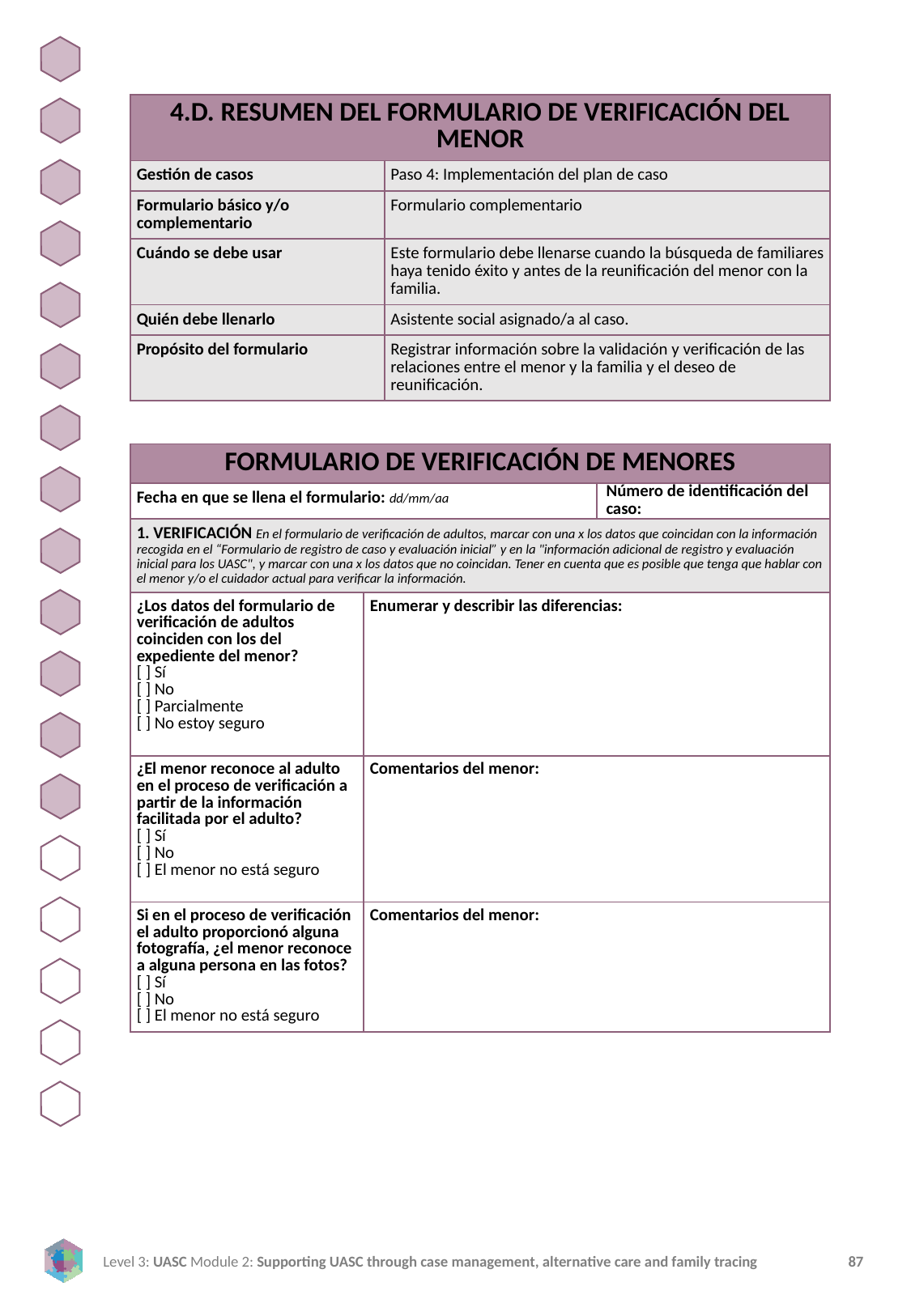

| 4.D. RESUMEN DEL FORMULARIO DE VERIFICACIÓN DEL MENOR |  |
| --- | --- |
| Gestión de casos | Paso 4: Implementación del plan de caso |
| Formulario básico y/o complementario | Formulario complementario |
| Cuándo se debe usar | Este formulario debe llenarse cuando la búsqueda de familiares haya tenido éxito y antes de la reunificación del menor con la familia. |
| Quién debe llenarlo | Asistente social asignado/a al caso. |
| Propósito del formulario | Registrar información sobre la validación y verificación de las relaciones entre el menor y la familia y el deseo de reunificación. |

| FORMULARIO DE VERIFICACIÓN DE MENORES |  |  |
| --- | --- | --- |
| Fecha en que se llena el formulario: dd/mm/aa |  | Número de identificación del caso: |
| 1. VERIFICACIÓN En el formulario de verificación de adultos, marcar con una x los datos que coincidan con la información recogida en el “Formulario de registro de caso y evaluación inicial” y en la "información adicional de registro y evaluación inicial para los UASC", y marcar con una x los datos que no coincidan. Tener en cuenta que es posible que tenga que hablar con el menor y/o el cuidador actual para verificar la información. |  |  |
| ¿Los datos del formulario de verificación de adultos coinciden con los del expediente del menor? [ ] Sí [ ] No [ ] Parcialmente [ ] No estoy seguro | Enumerar y describir las diferencias: |  |
| ¿El menor reconoce al adulto en el proceso de verificación a partir de la información facilitada por el adulto? [ ] Sí [ ] No [ ] El menor no está seguro | Comentarios del menor: |  |
| Si en el proceso de verificación el adulto proporcionó alguna fotografía, ¿el menor reconoce a alguna persona en las fotos? [ ] Sí [ ] No [ ] El menor no está seguro | Comentarios del menor: |  |